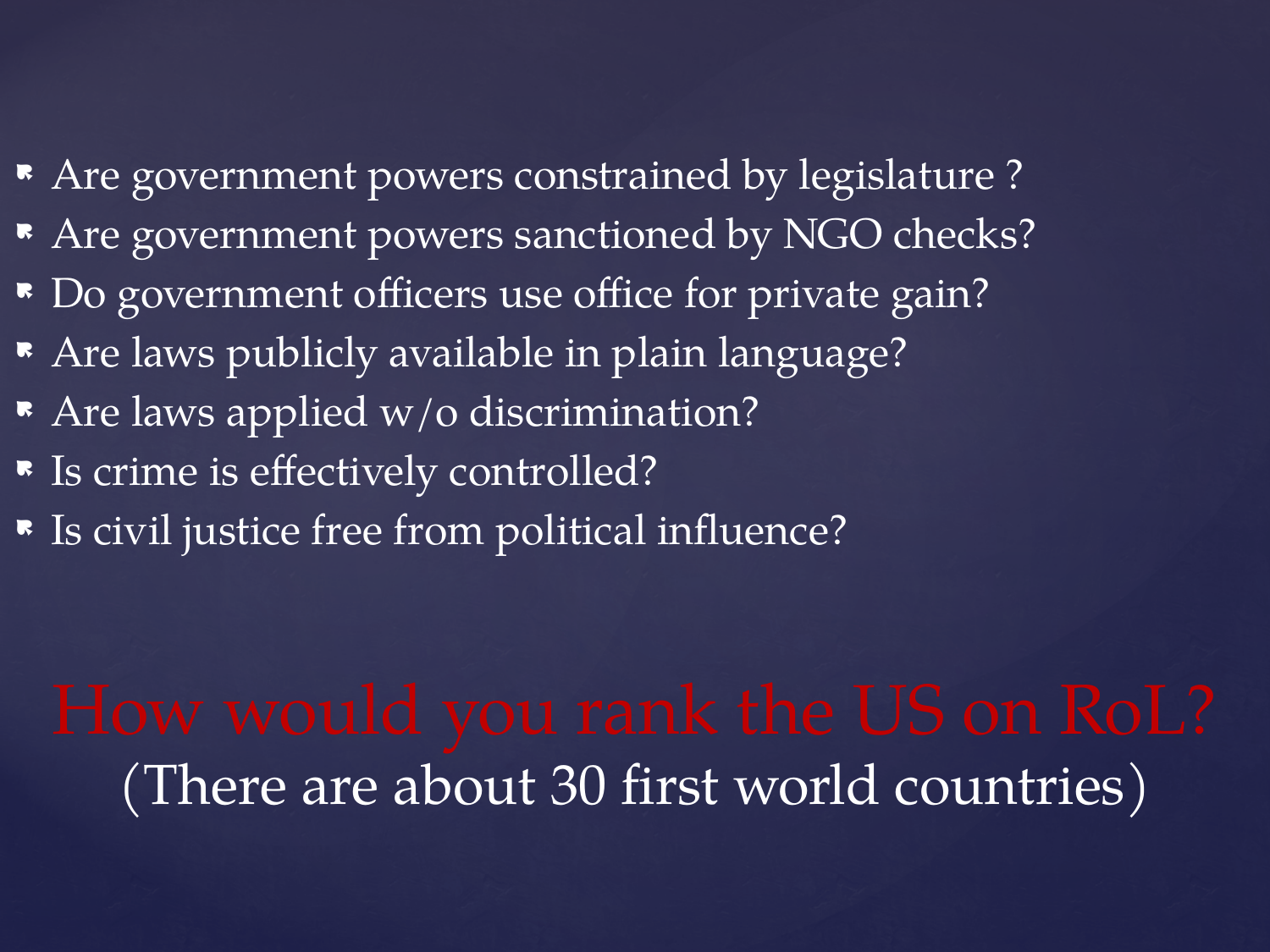

Are government powers constrained by legislature ?
Are government powers sanctioned by NGO checks?
Do government officers use office for private gain?
Are laws publicly available in plain language?
Are laws applied w/o discrimination?
Is crime is effectively controlled?
Is civil justice free from political influence?
# How would you rank the US on RoL? (There are about 30 first world countries)